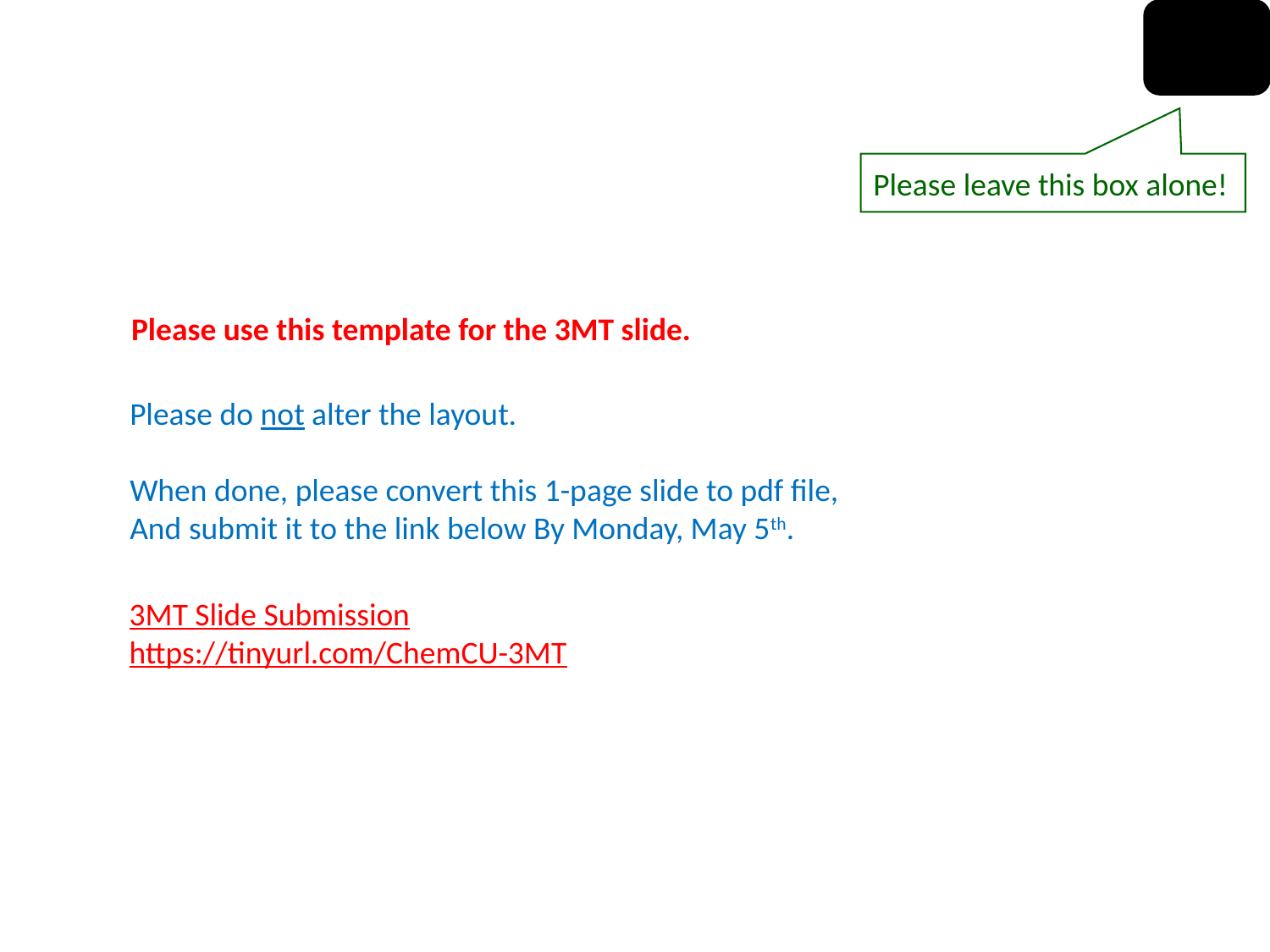

Please leave this box alone!
Please use this template for the 3MT slide.
Please do not alter the layout.

When done, please convert this 1-page slide to pdf file,
And submit it to the link below By Monday, May 5th.
3MT Slide Submission
https://tinyurl.com/ChemCU-3MT